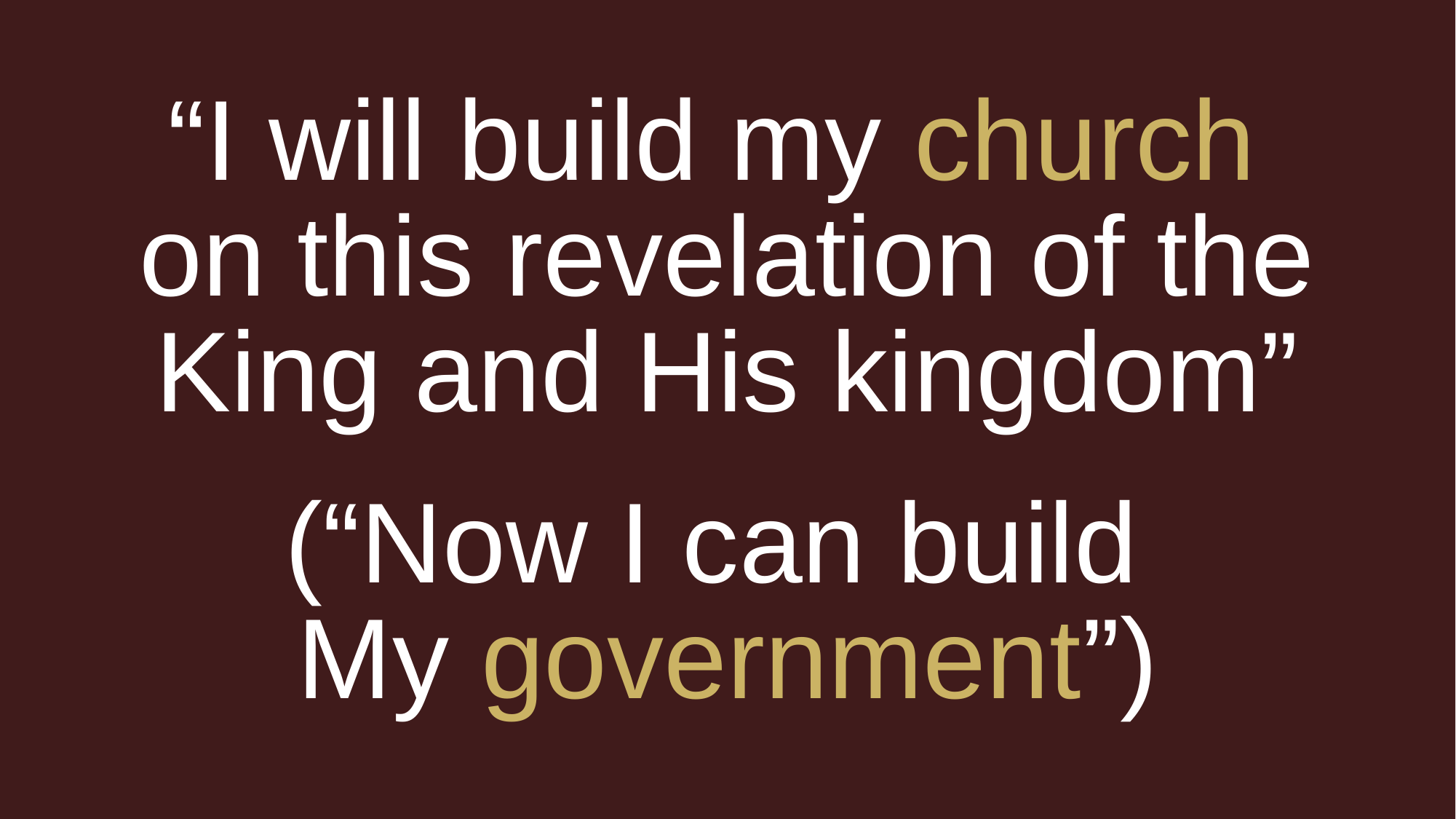

“I will build my church
on this revelation of the King and His kingdom”
(“Now I can build
My government”)